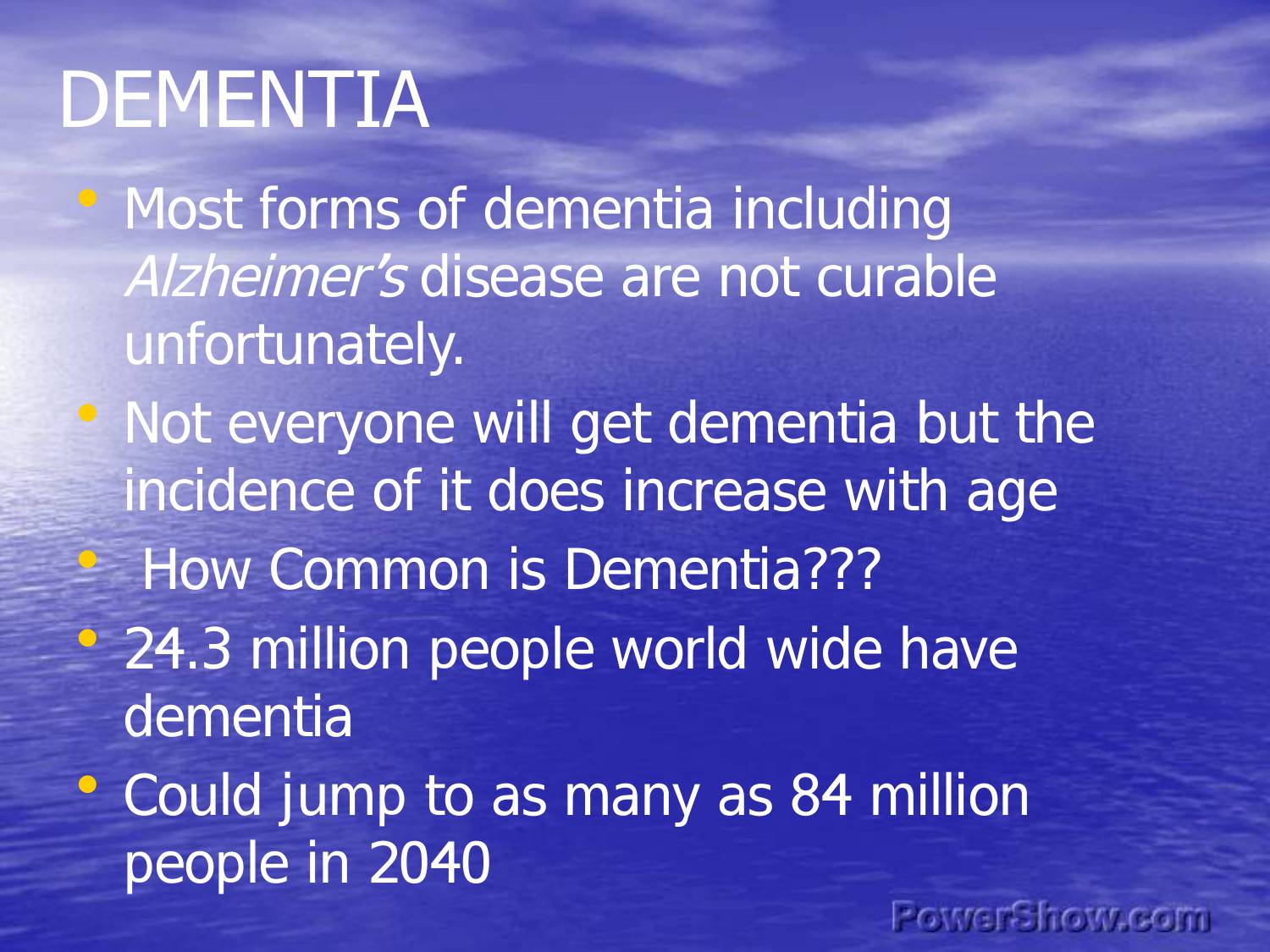

# DEMENTIA
Most forms of dementia including Alzheimer’s disease are not curable unfortunately.
Not everyone will get dementia but the incidence of it does increase with age
 How Common is Dementia???
24.3 million people world wide have dementia
Could jump to as many as 84 million people in 2040